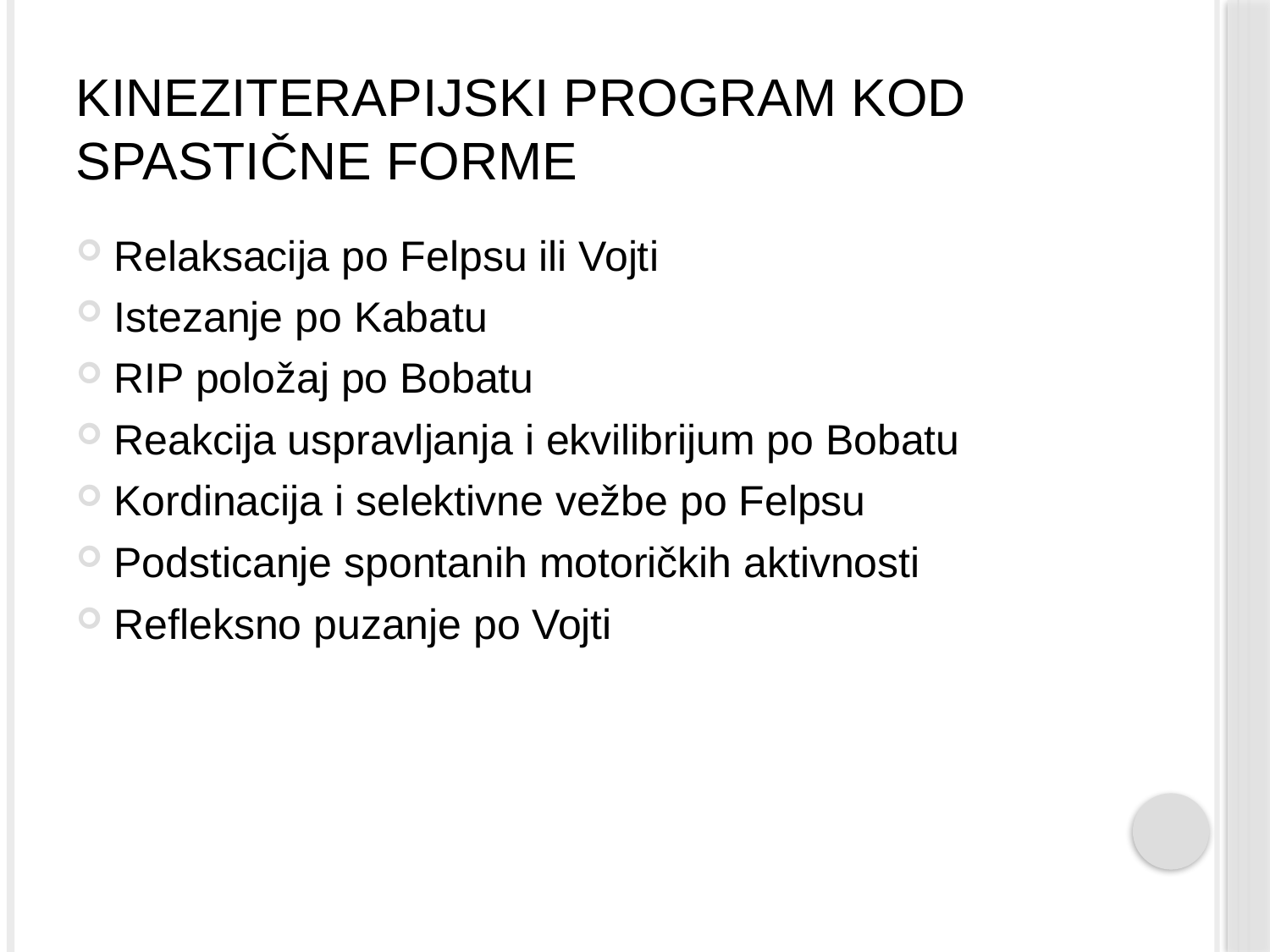

# Kineziterapijski program kod spastične forme
Relaksacija po Felpsu ili Vojti
Istezanje po Kabatu
RIP položaj po Bobatu
Reakcija uspravljanja i ekvilibrijum po Bobatu
Kordinacija i selektivne vežbe po Felpsu
Podsticanje spontanih motoričkih aktivnosti
Refleksno puzanje po Vojti